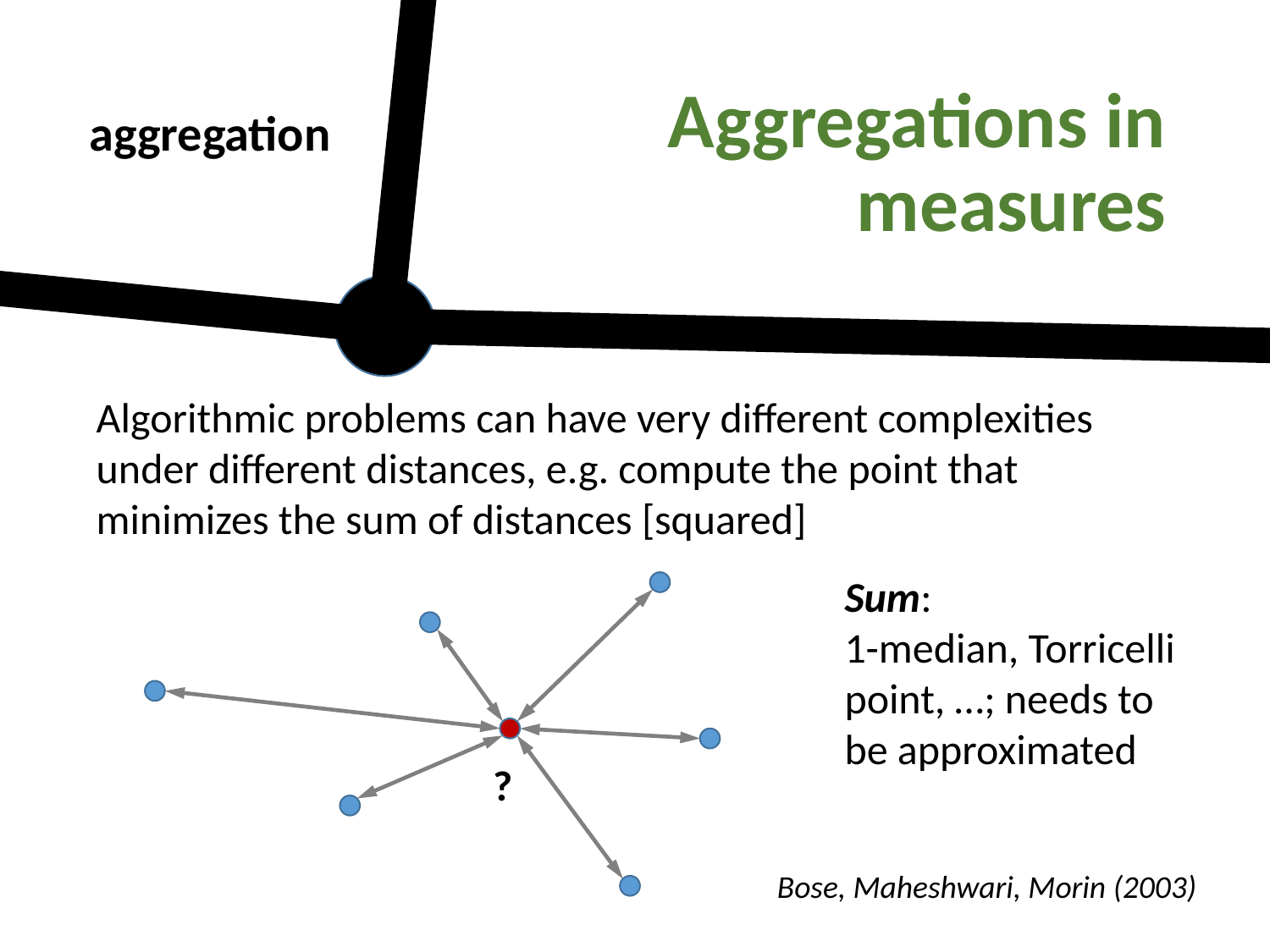

Aggregations in measures
aggregation

Algorithmic problems can have very different complexities under different distances, e.g. compute the point that minimizes the sum of distances [squared]
Sum:
1-median, Torricelli point, …; needs to be approximated

?

Bose, Maheshwari, Morin (2003)